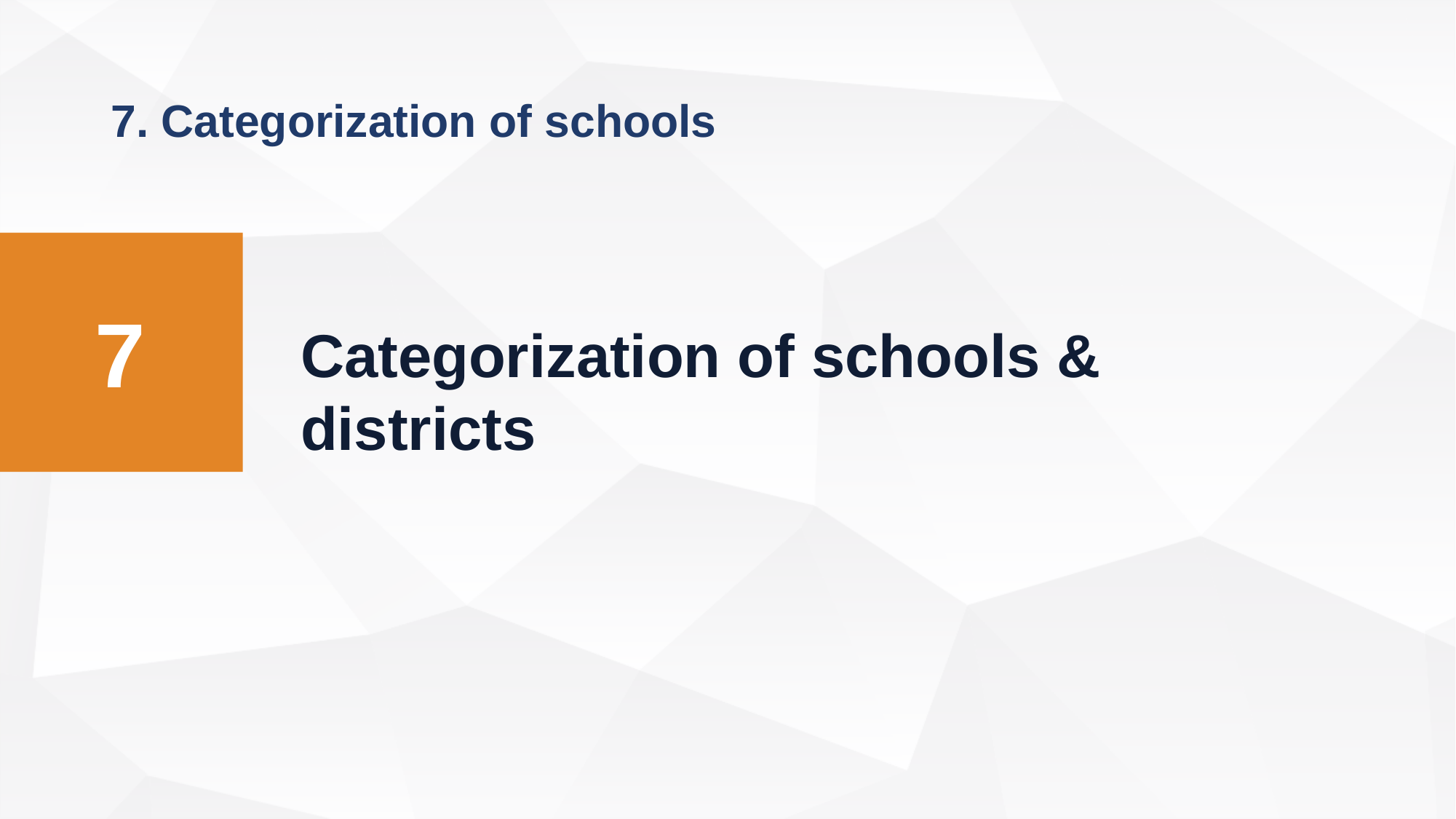

# 7. Categorization of schools
7
Categorization of schools & districts